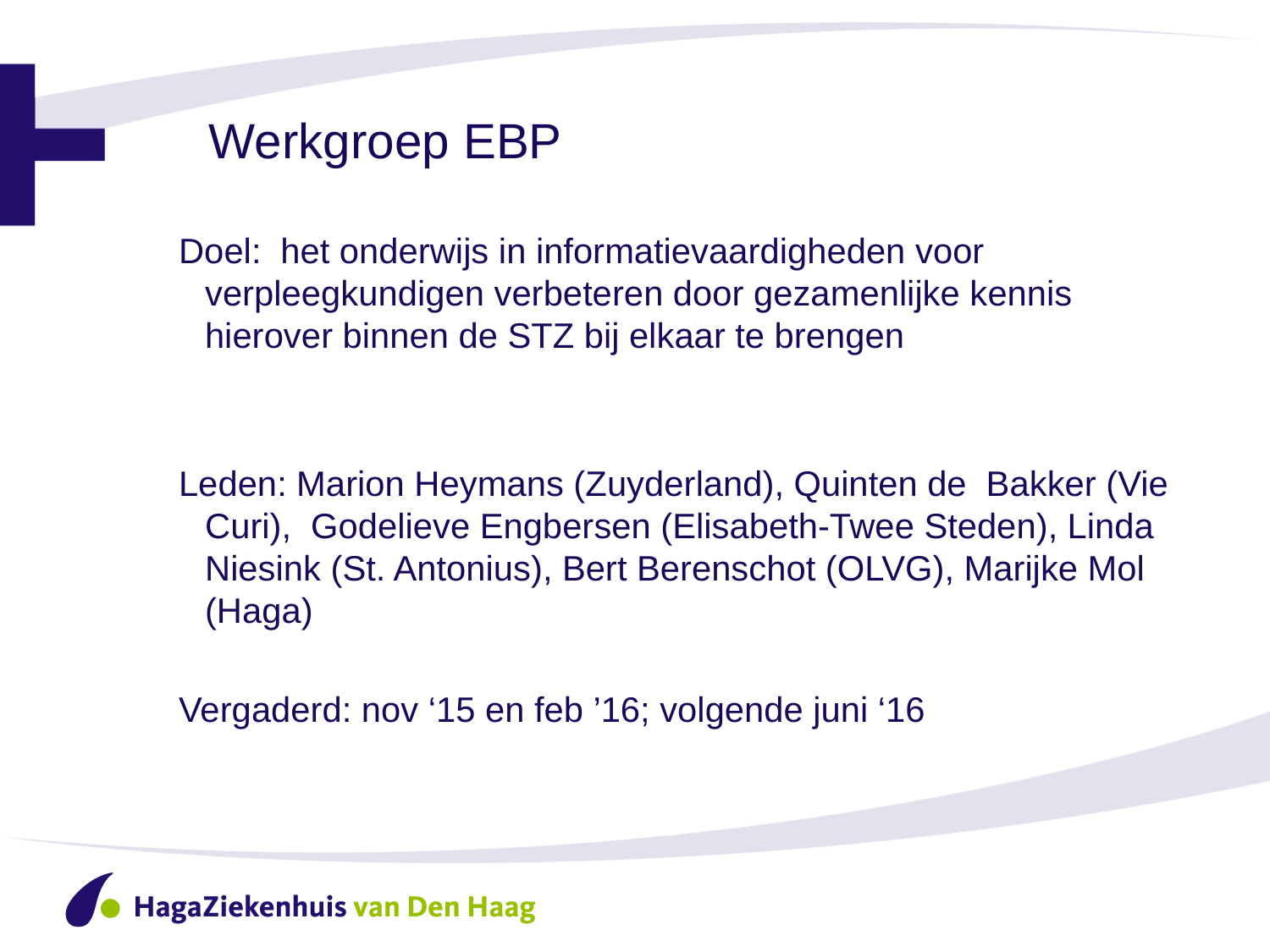

# Werkgroep EBP
Doel:  het onderwijs in informatievaardigheden voor verpleegkundigen verbeteren door gezamenlijke kennis hierover binnen de STZ bij elkaar te brengen

Leden: Marion Heymans (Zuyderland), Quinten de  Bakker (Vie Curi),  Godelieve Engbersen (Elisabeth-Twee Steden), Linda Niesink (St. Antonius), Bert Berenschot (OLVG), Marijke Mol (Haga)

Vergaderd: nov ‘15 en feb ’16; volgende juni ‘16